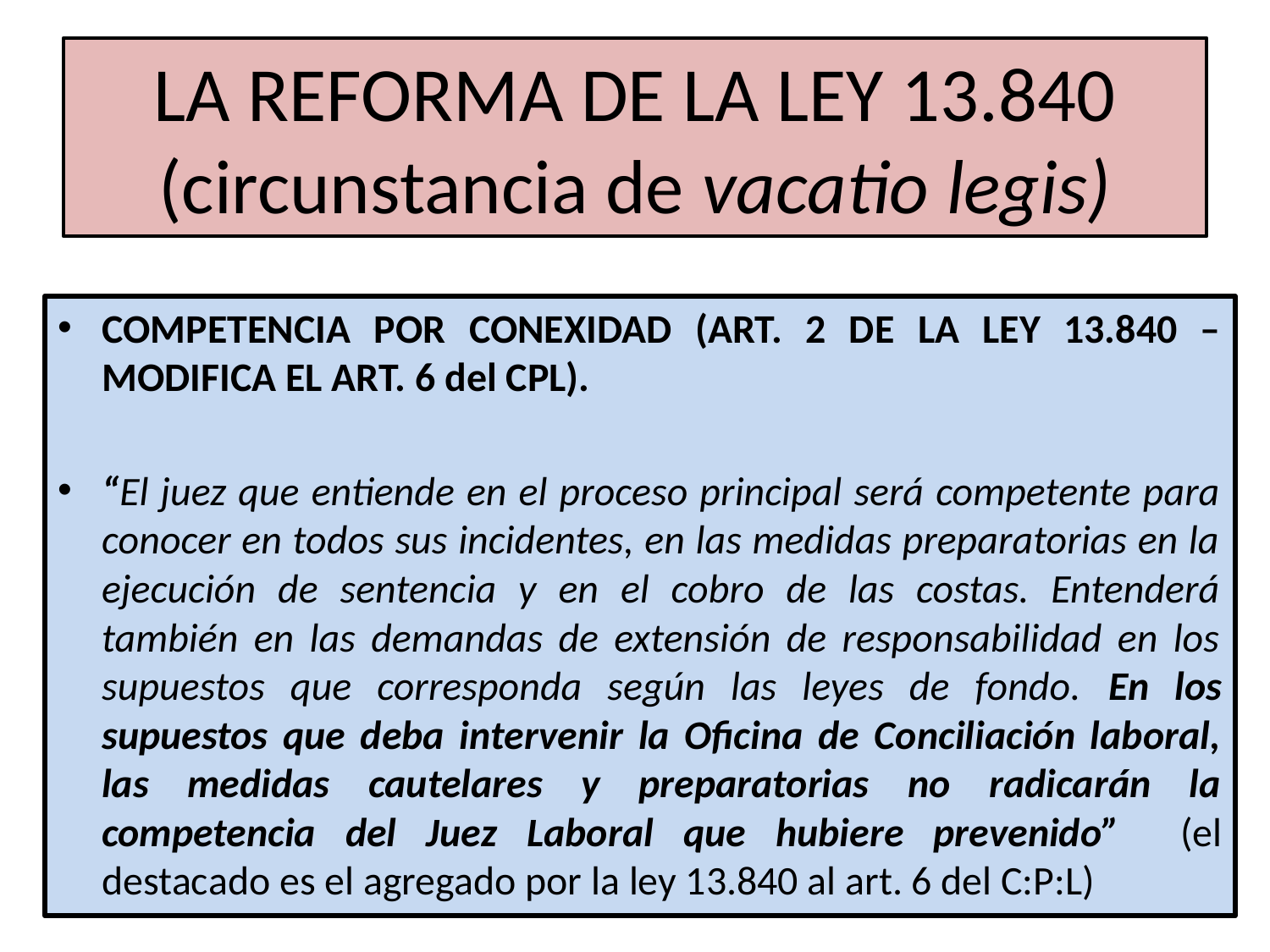

# LA REFORMA DE LA LEY 13.840 (circunstancia de vacatio legis)
COMPETENCIA POR CONEXIDAD (ART. 2 DE LA LEY 13.840 – MODIFICA EL ART. 6 del CPL).

“El juez que entiende en el proceso principal será competente para conocer en todos sus incidentes, en las medidas preparatorias en la ejecución de sentencia y en el cobro de las costas. Entenderá también en las demandas de extensión de responsabilidad en los supuestos que corresponda según las leyes de fondo. En los supuestos que deba intervenir la Oficina de Conciliación laboral, las medidas cautelares y preparatorias no radicarán la competencia del Juez Laboral que hubiere prevenido”  (el destacado es el agregado por la ley 13.840 al art. 6 del C:P:L)